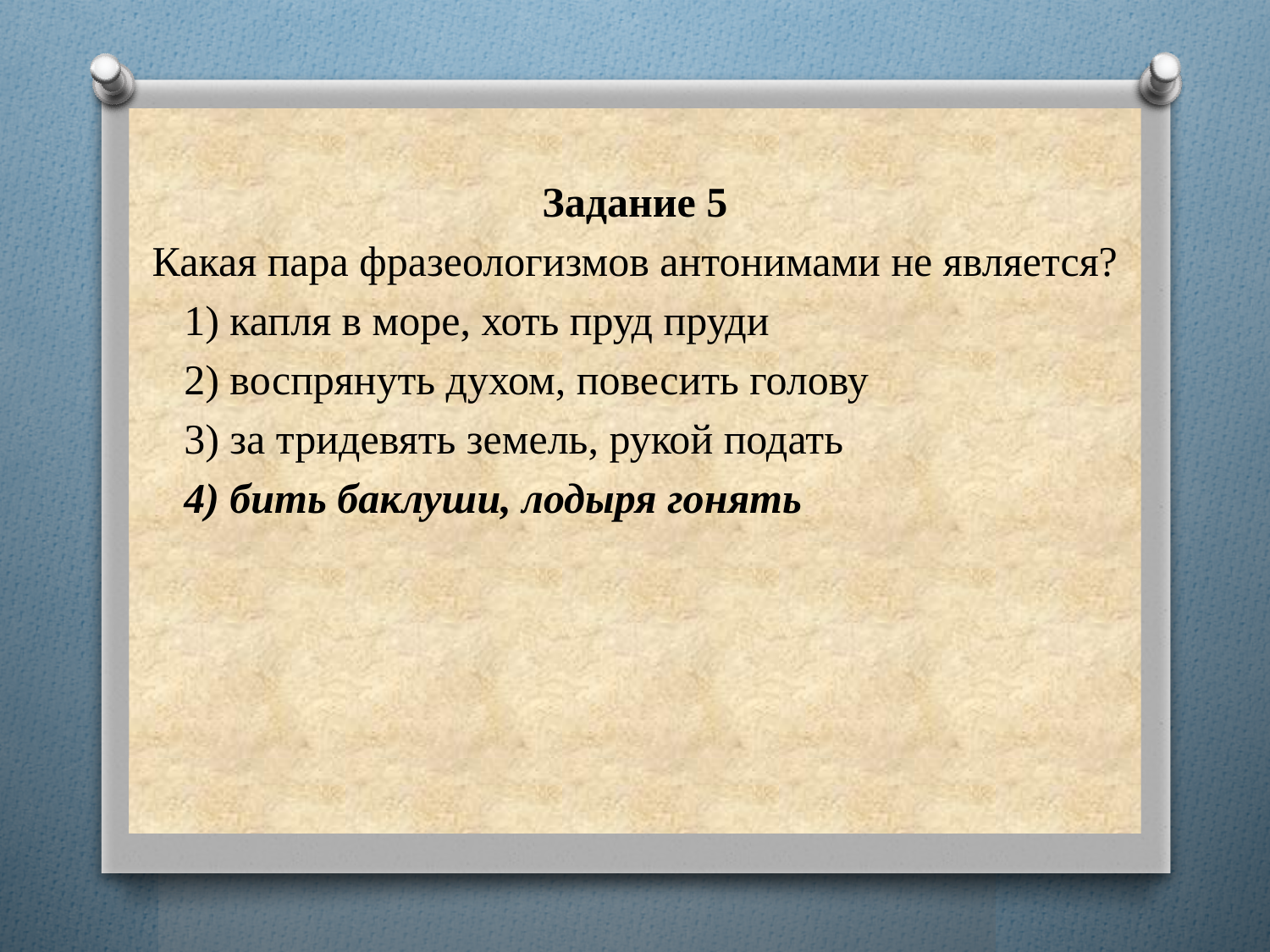

Задание 5
Какая пара фразеологизмов антонимами не является?
    1) капля в море, хоть пруд пруди
    2) воспрянуть духом, повесить голову
    3) за тридевять земель, рукой подать
    4) бить баклуши, лодыря гонять